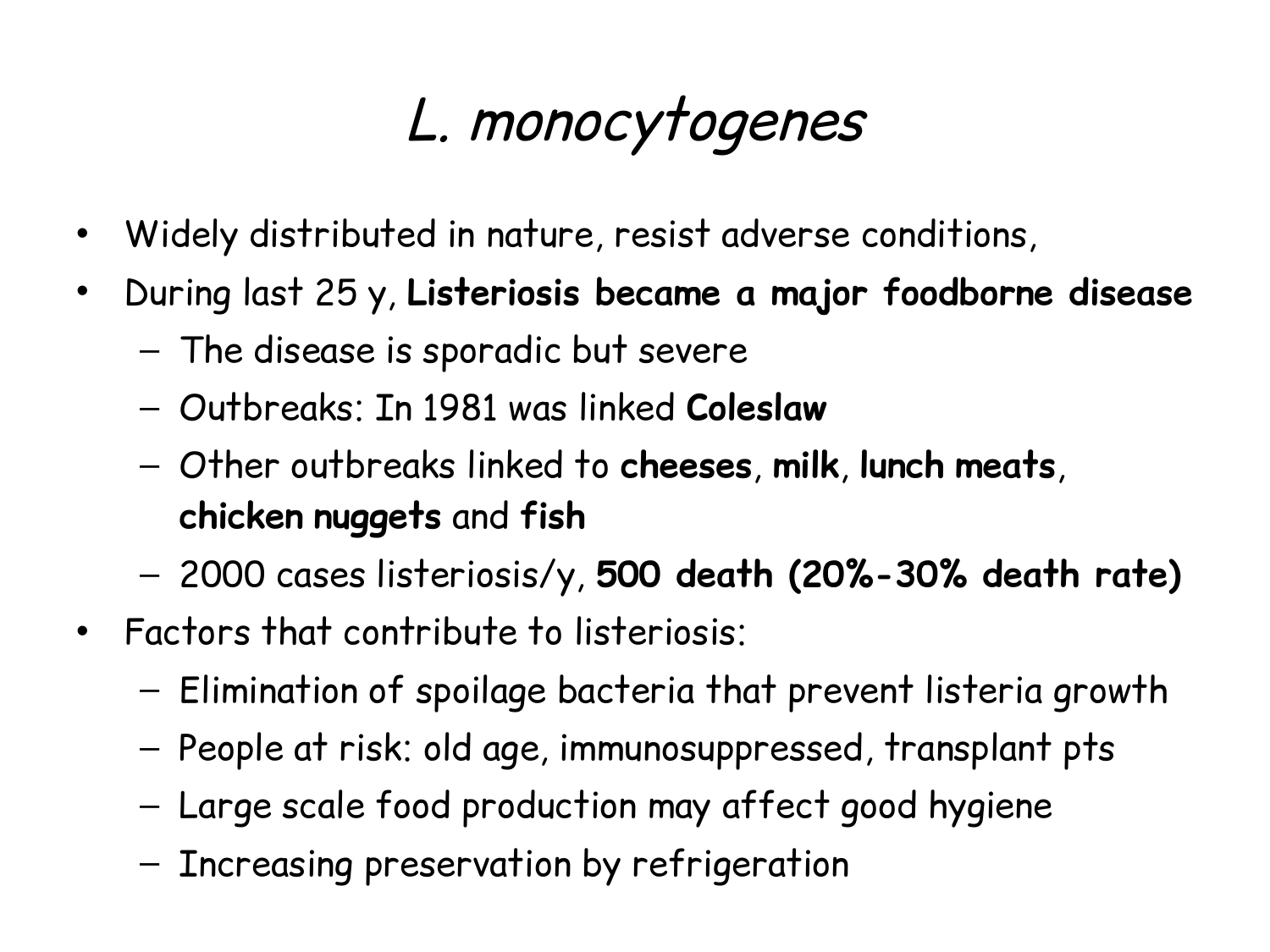

# L. monocytogenes
Widely distributed in nature, resist adverse conditions,
During last 25 y, Listeriosis became a major foodborne disease
The disease is sporadic but severe
Outbreaks: In 1981 was linked Coleslaw
Other outbreaks linked to cheeses, milk, lunch meats, chicken nuggets and fish
2000 cases listeriosis/y, 500 death (20%-30% death rate)
Factors that contribute to listeriosis:
Elimination of spoilage bacteria that prevent listeria growth
People at risk: old age, immunosuppressed, transplant pts
Large scale food production may affect good hygiene
Increasing preservation by refrigeration